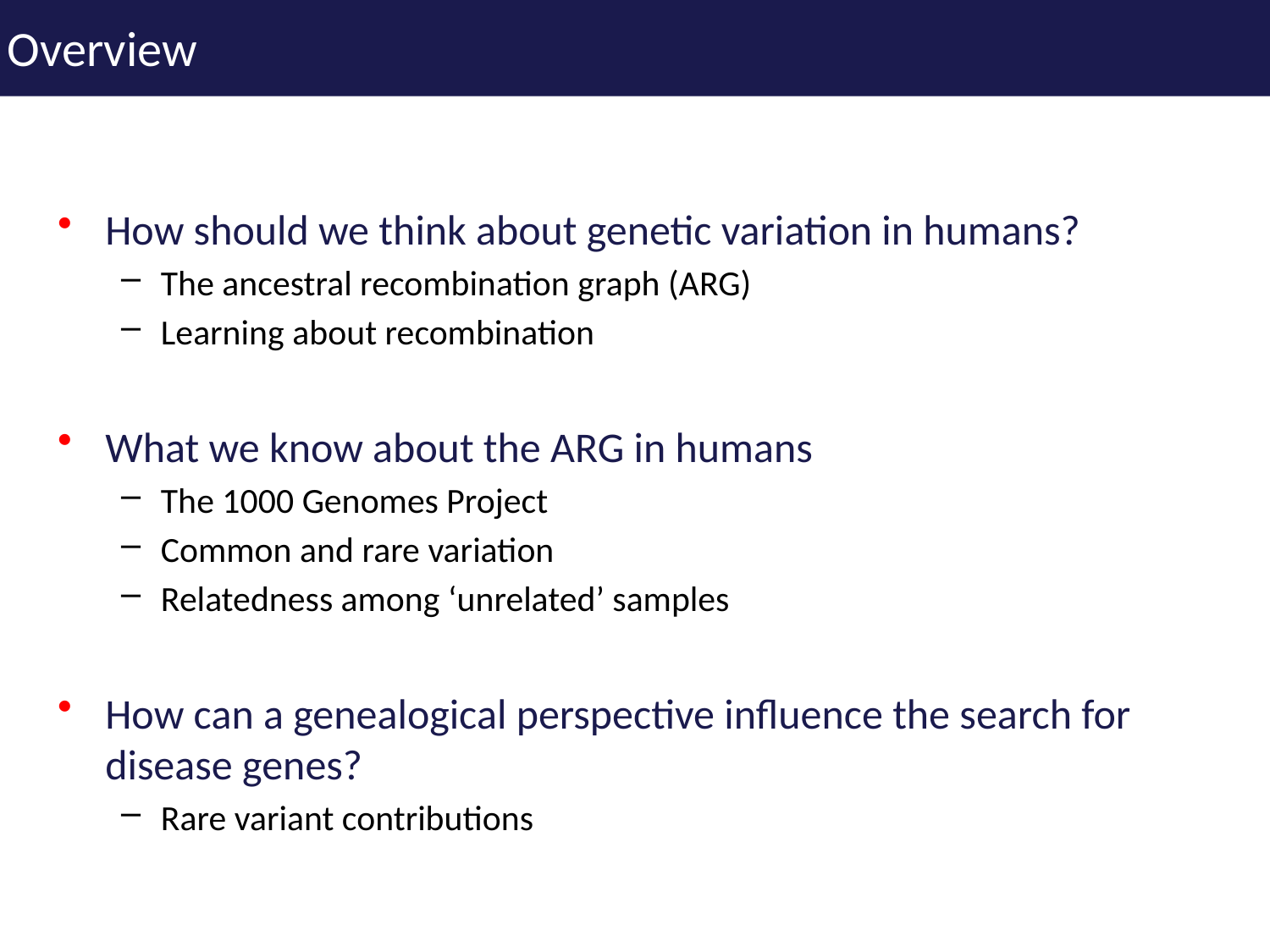

# Overview
How should we think about genetic variation in humans?
The ancestral recombination graph (ARG)
Learning about recombination

What we know about the ARG in humans
The 1000 Genomes Project
Common and rare variation
Relatedness among ‘unrelated’ samples

How can a genealogical perspective influence the search for disease genes?
Rare variant contributions